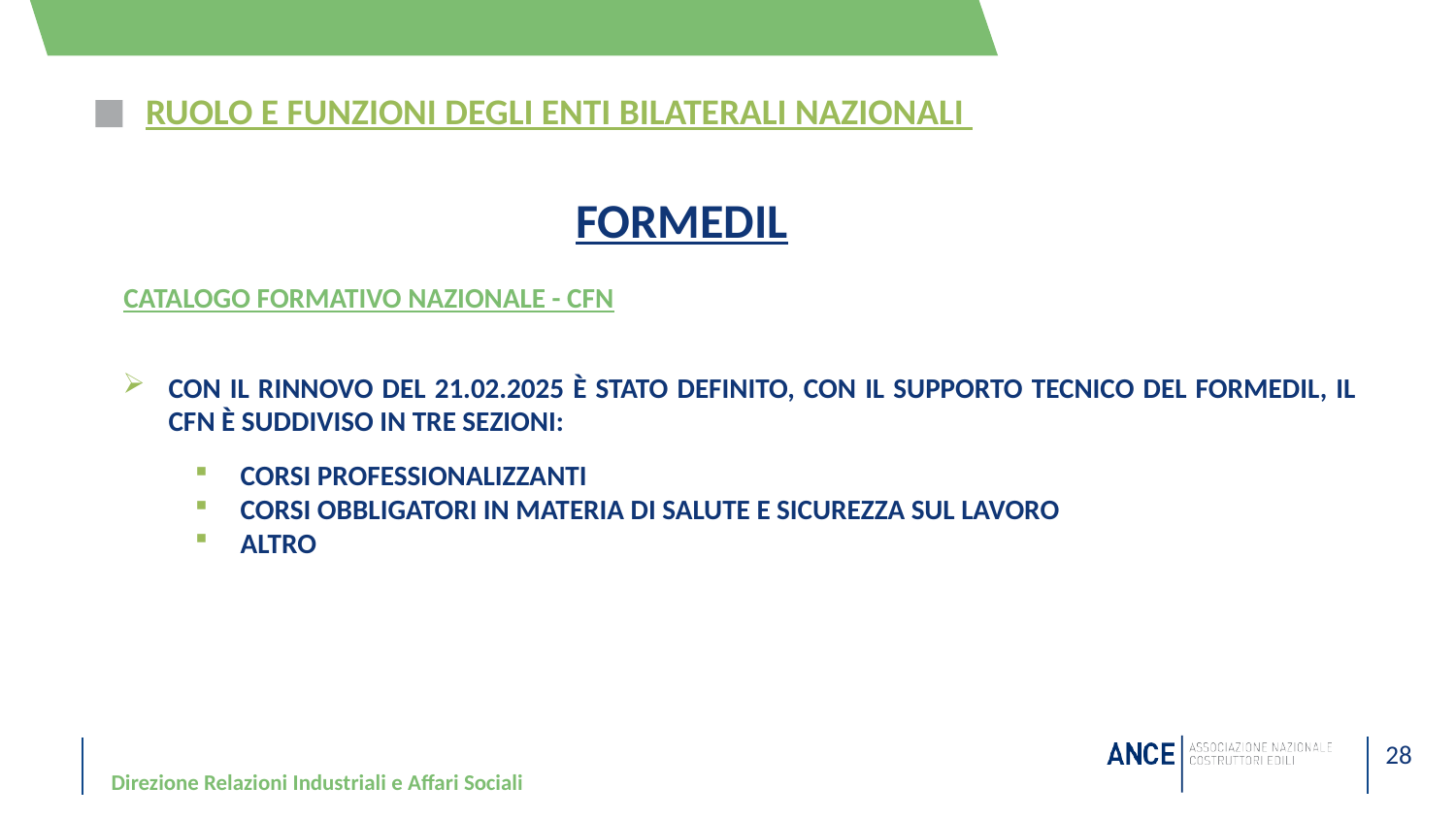

# RUOLO E FUNZIONI DEGLI ENTI BILATERALI NAZIONALI

FORMEDIL
CATALOGO FORMATIVO NAZIONALE - CFN
con il rinnovo del 21.02.2025 è stato definito, con il supporto tecnico del formedil, il CFN è suddiviso in tre sezioni:
corsi professionalizzanti
corsi obbligatori in materia di salute e sicurezza sul lavoro
altro

Direzione Relazioni Industriali e Affari Sociali
28